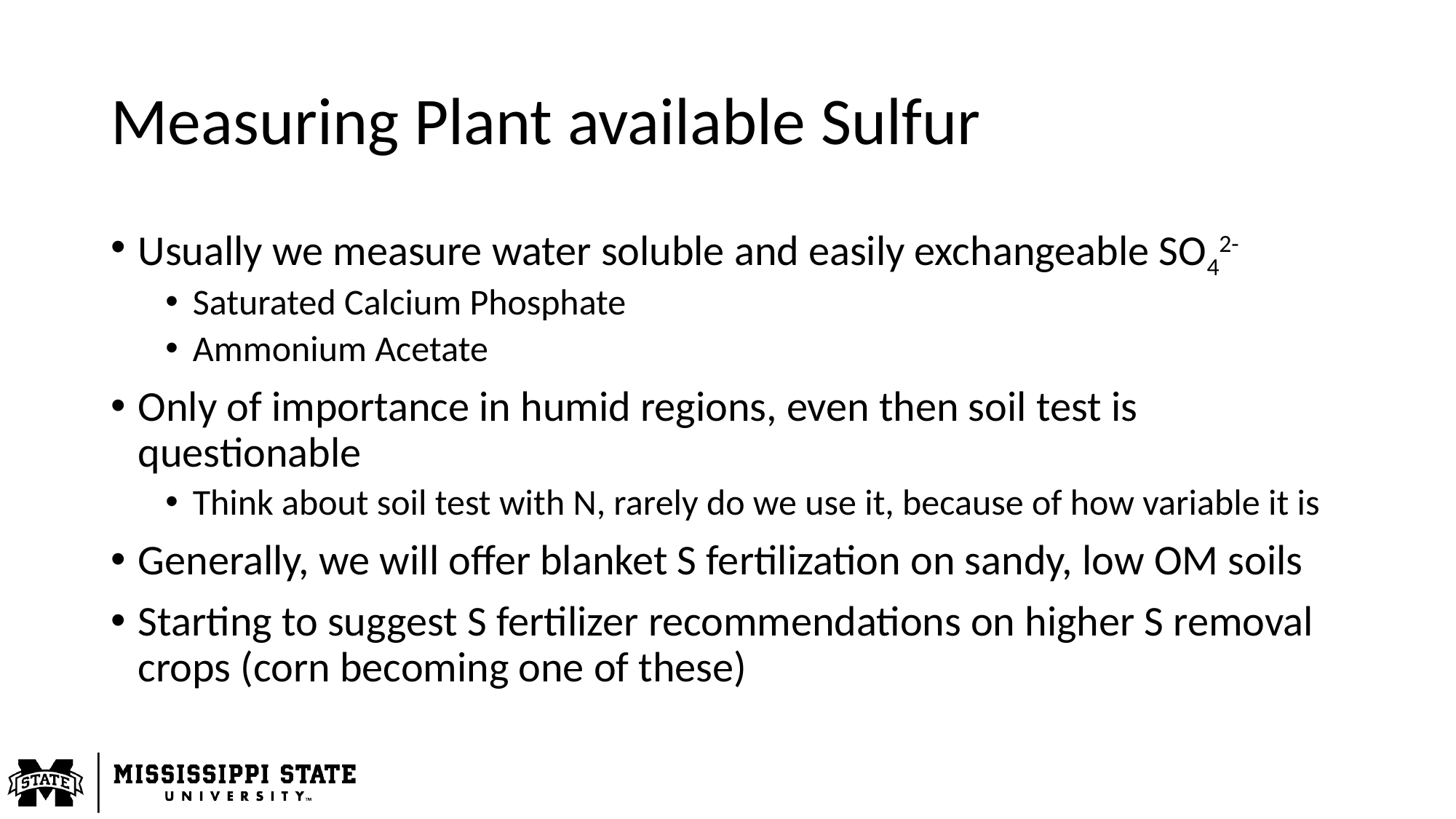

# Measuring Plant available Sulfur
Usually we measure water soluble and easily exchangeable SO42-
Saturated Calcium Phosphate
Ammonium Acetate
Only of importance in humid regions, even then soil test is questionable
Think about soil test with N, rarely do we use it, because of how variable it is
Generally, we will offer blanket S fertilization on sandy, low OM soils
Starting to suggest S fertilizer recommendations on higher S removal crops (corn becoming one of these)